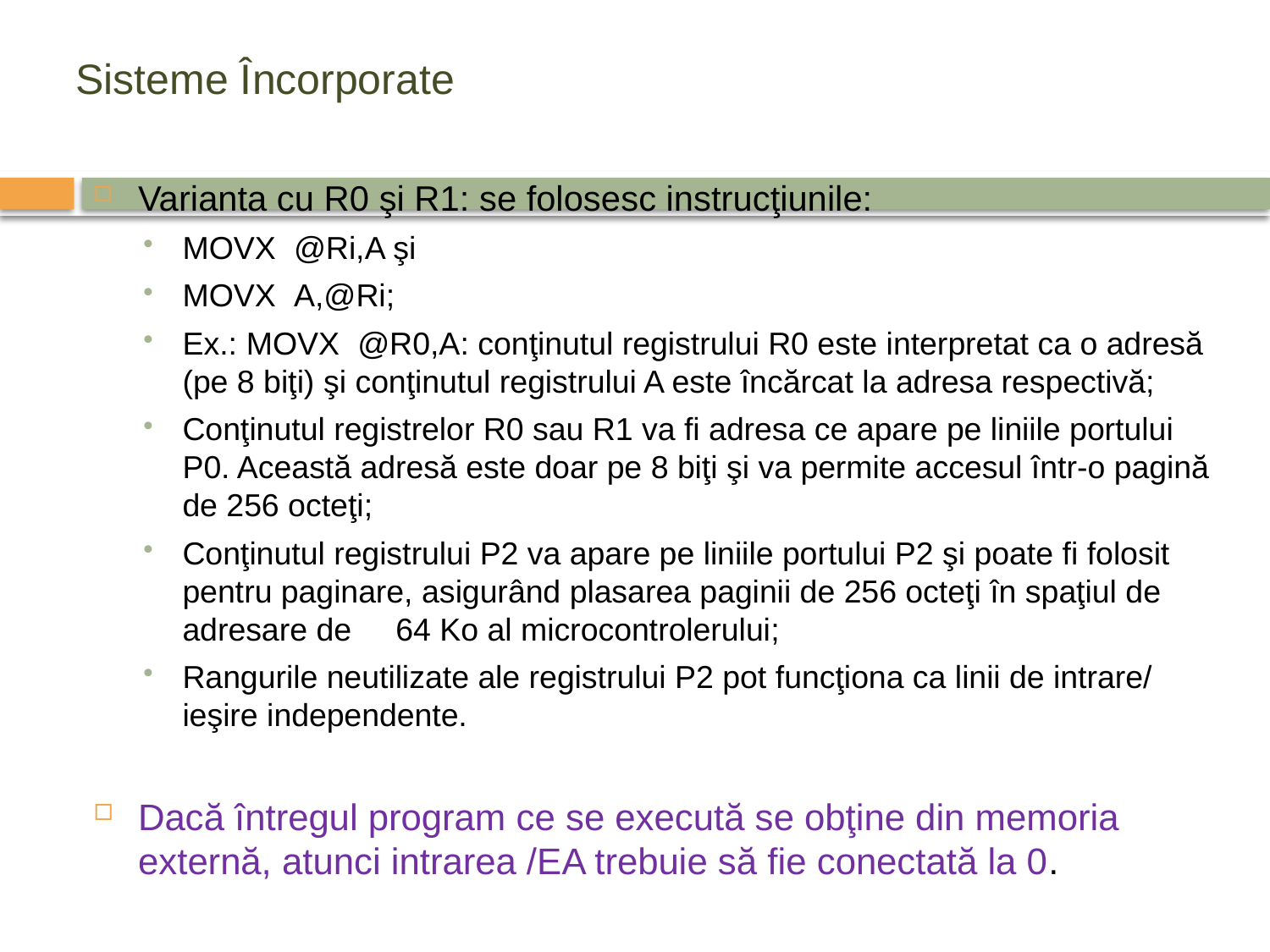

# Sisteme Încorporate
Varianta cu R0 şi R1: se folosesc instrucţiunile:
MOVX  @Ri,A şi
MOVX  A,@Ri;
Ex.: MOVX  @R0,A: conţinutul registrului R0 este interpretat ca o adresă (pe 8 biţi) şi conţinutul registrului A este încărcat la adresa respectivă;
Conţinutul registrelor R0 sau R1 va fi adresa ce apare pe liniile portului P0. Această adresă este doar pe 8 biţi şi va permite accesul într-o pagină de 256 octeţi;
Conţinutul registrului P2 va apare pe liniile portului P2 şi poate fi folosit pentru paginare, asigurând plasarea paginii de 256 octeţi în spaţiul de adresare de     64 Ko al microcontrolerului;
Rangurile neutilizate ale registrului P2 pot funcţiona ca linii de intrare/ ieşire independente.

Dacă întregul program ce se execută se obţine din memoria externă, atunci intrarea /EA trebuie să fie conectată la 0.